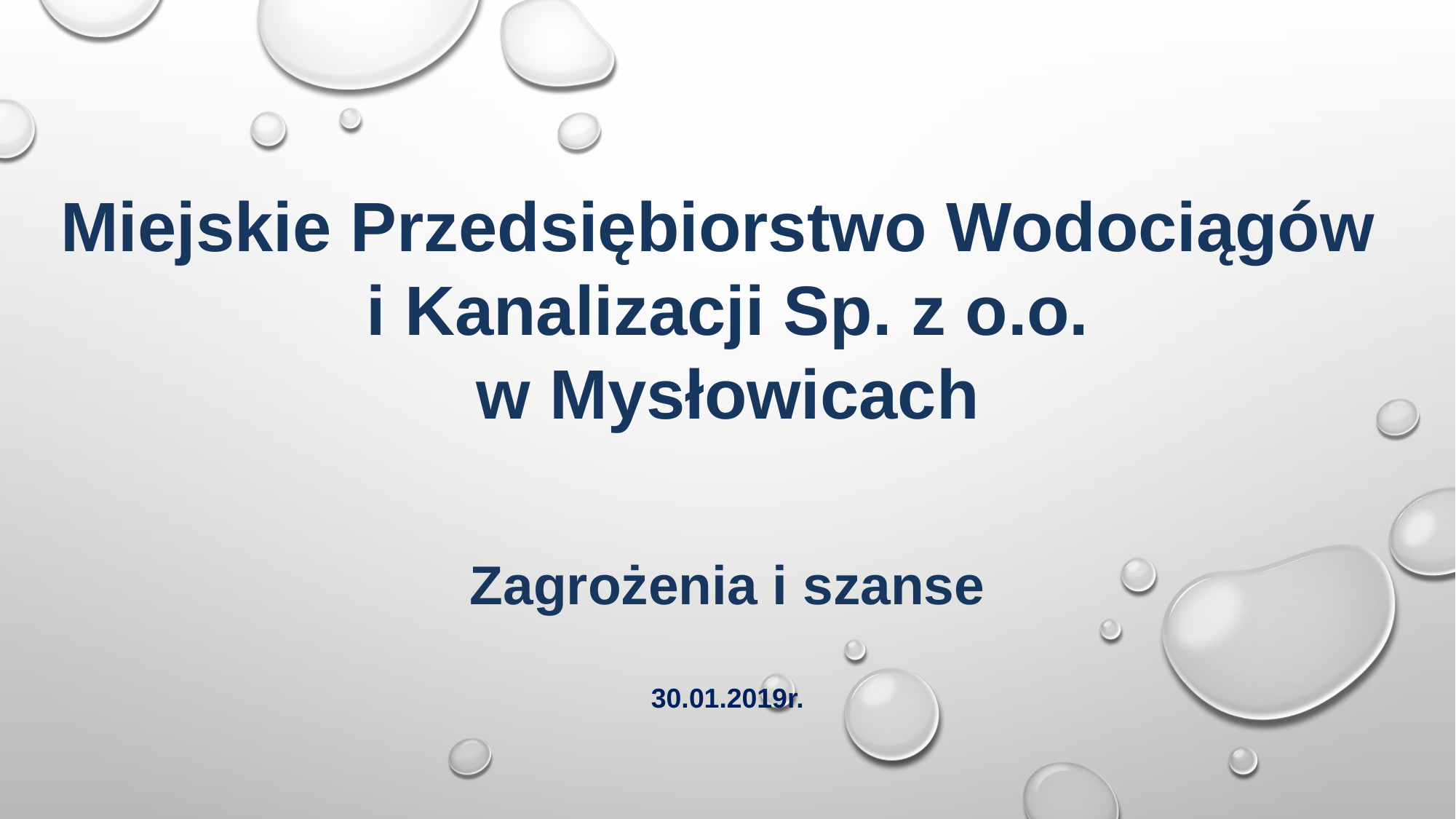

Miejskie Przedsiębiorstwo Wodociągów
i Kanalizacji Sp. z o.o.
w Mysłowicach

Zagrożenia i szanse

30.01.2019r.
Miejskie Przedsiębiorstwo Wodociągów i Kanalizacji Sp. z o.o.
W Mysłowicach

Zagrożenia i szanse